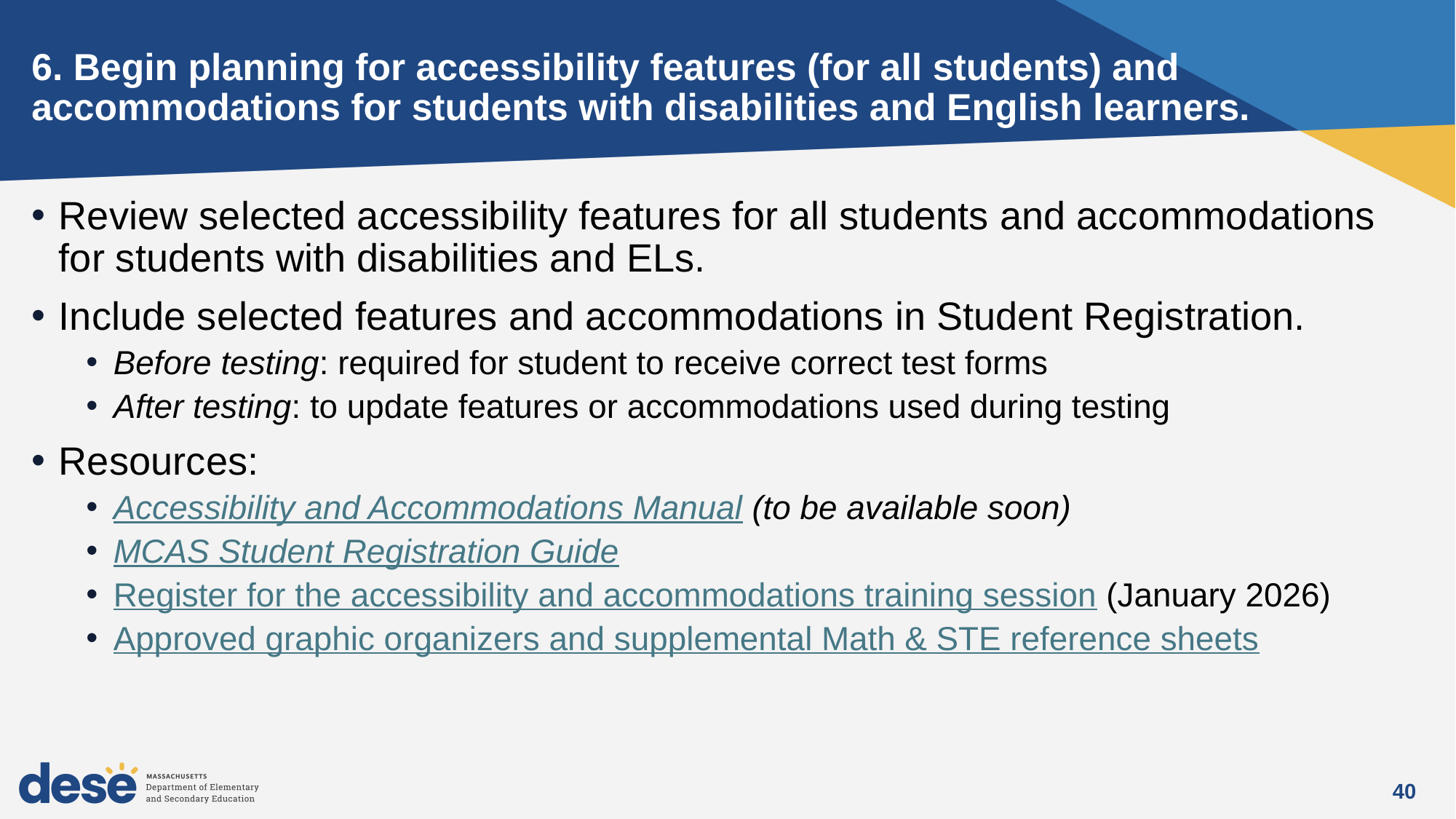

# 6. Begin planning for accessibility features (for all students) and accommodations for students with disabilities and English learners.
Review selected accessibility features for all students and accommodations for students with disabilities and ELs.
Include selected features and accommodations in Student Registration.
Before testing: required for student to receive correct test forms
After testing: to update features or accommodations used during testing
Resources:
Accessibility and Accommodations Manual (to be available soon)
MCAS Student Registration Guide
Register for the accessibility and accommodations training session (January 2026)
Approved graphic organizers and supplemental Math & STE reference sheets

40